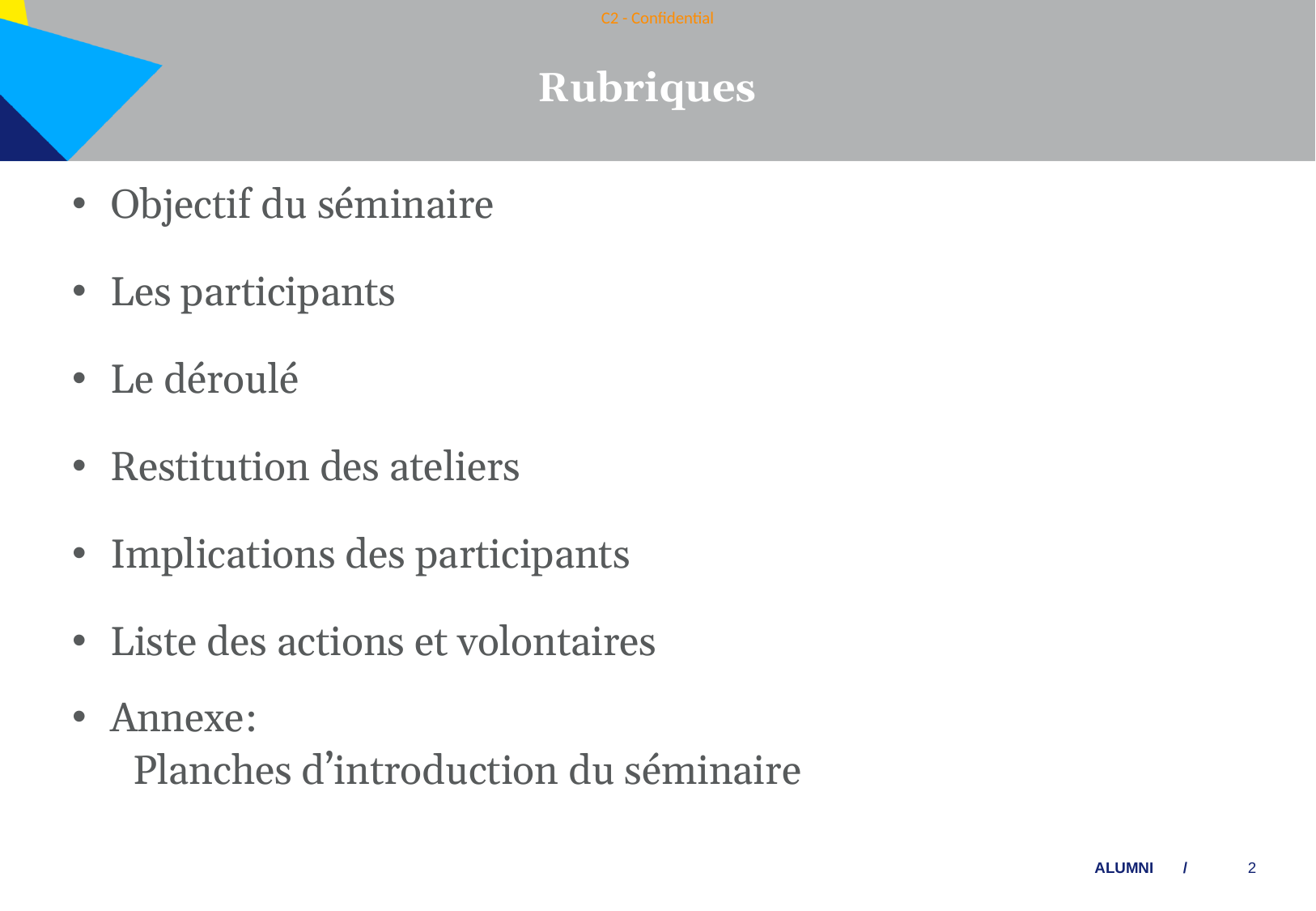

Rubriques
Objectif du séminaire

Les participants

Le déroulé

Restitution des ateliers

Implications des participants

Liste des actions et volontaires

Annexe:
Planches d’introduction du séminaire